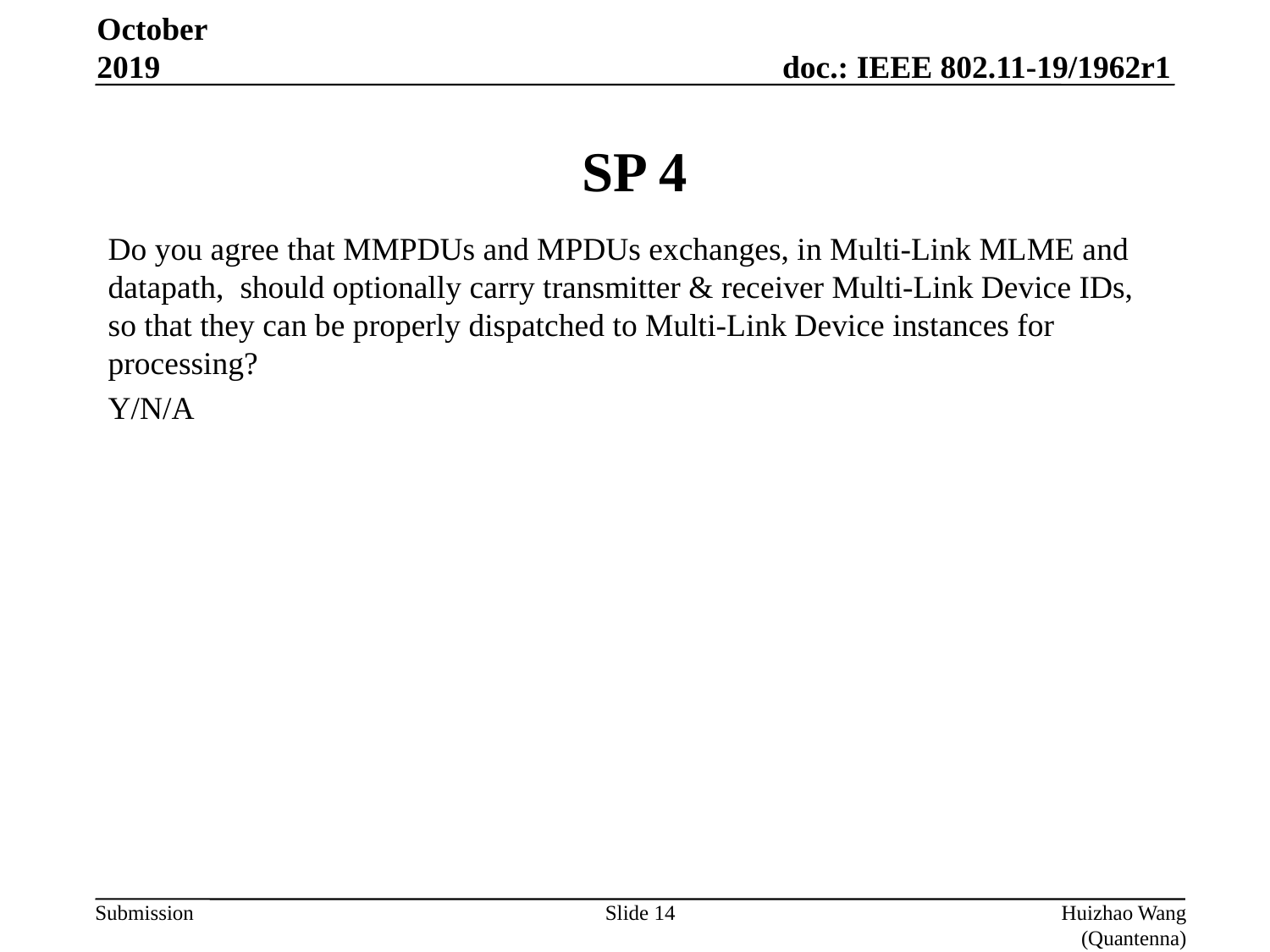

October 2019
# SP 4
Do you agree that MMPDUs and MPDUs exchanges, in Multi-Link MLME and datapath,  should optionally carry transmitter & receiver Multi-Link Device IDs, so that they can be properly dispatched to Multi-Link Device instances for processing?
Y/N/A

Slide 14
Huizhao Wang (Quantenna)